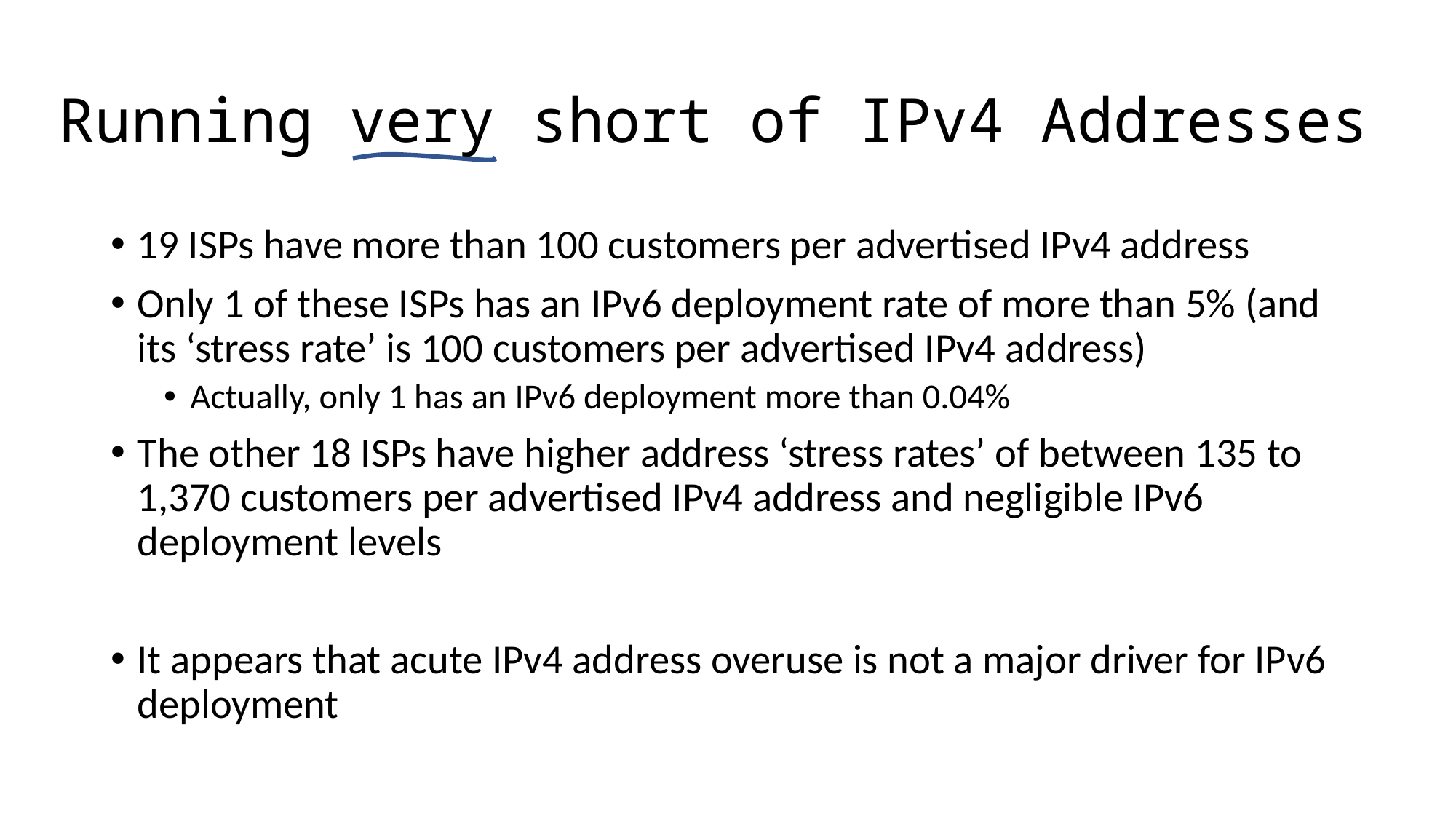

# Running very short of IPv4 Addresses

19 ISPs have more than 100 customers per advertised IPv4 address
Only 1 of these ISPs has an IPv6 deployment rate of more than 5% (and its ‘stress rate’ is 100 customers per advertised IPv4 address)
Actually, only 1 has an IPv6 deployment more than 0.04%
The other 18 ISPs have higher address ‘stress rates’ of between 135 to 1,370 customers per advertised IPv4 address and negligible IPv6 deployment levels

It appears that acute IPv4 address overuse is not a major driver for IPv6 deployment